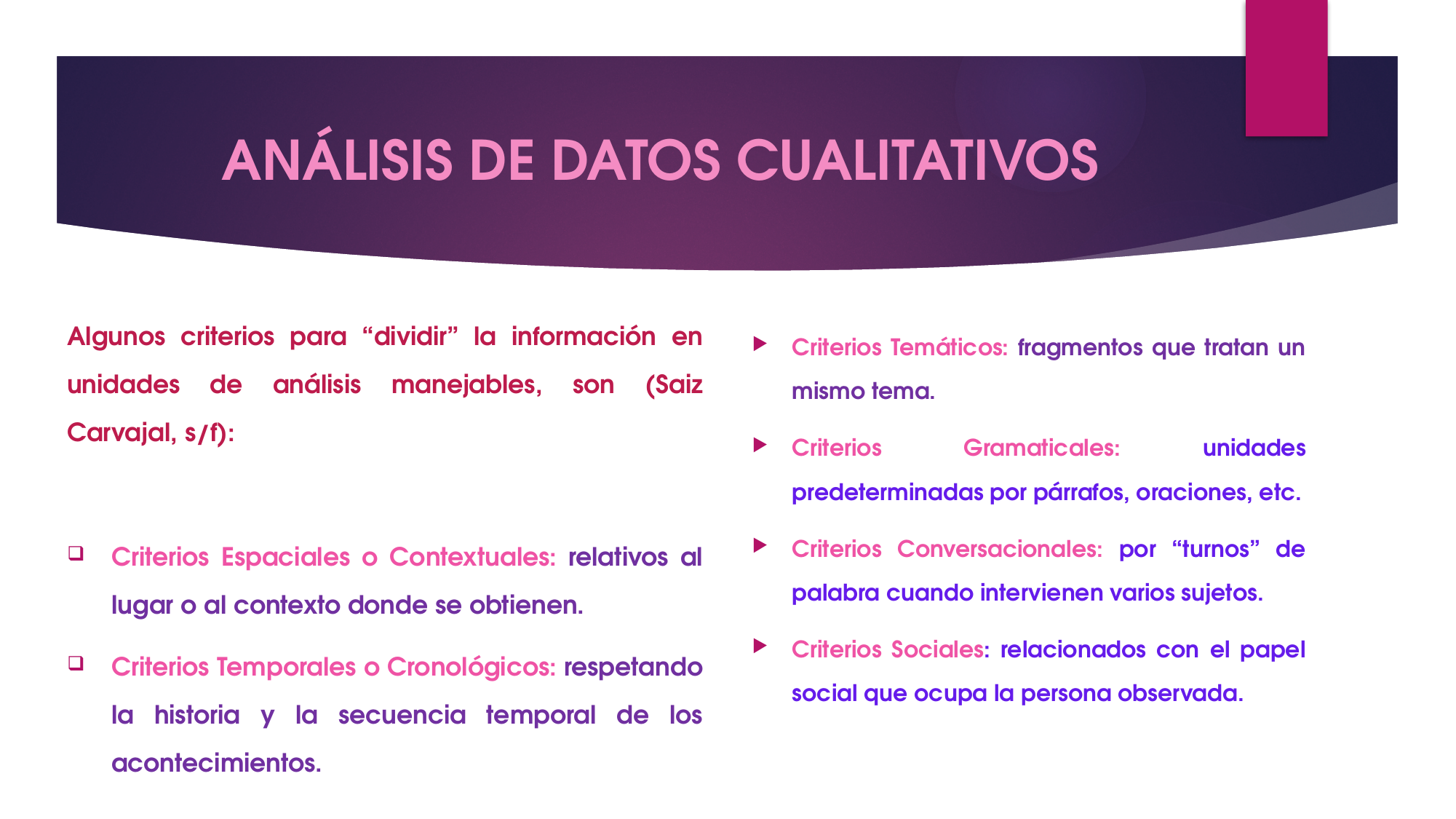

# ANÁLISIS DE DATOS CUALITATIVOS
Algunos criterios para “dividir” la información en unidades de análisis manejables, son (Saiz Carvajal, s/f):

Criterios Espaciales o Contextuales: relativos al lugar o al contexto donde se obtienen.
Criterios Temporales o Cronológicos: respetando la historia y la secuencia temporal de los acontecimientos.

Criterios Temáticos: fragmentos que tratan un mismo tema.
Criterios Gramaticales: unidades predeterminadas por párrafos, oraciones, etc.
Criterios Conversacionales: por “turnos” de palabra cuando intervienen varios sujetos.
Criterios Sociales: relacionados con el papel social que ocupa la persona observada.